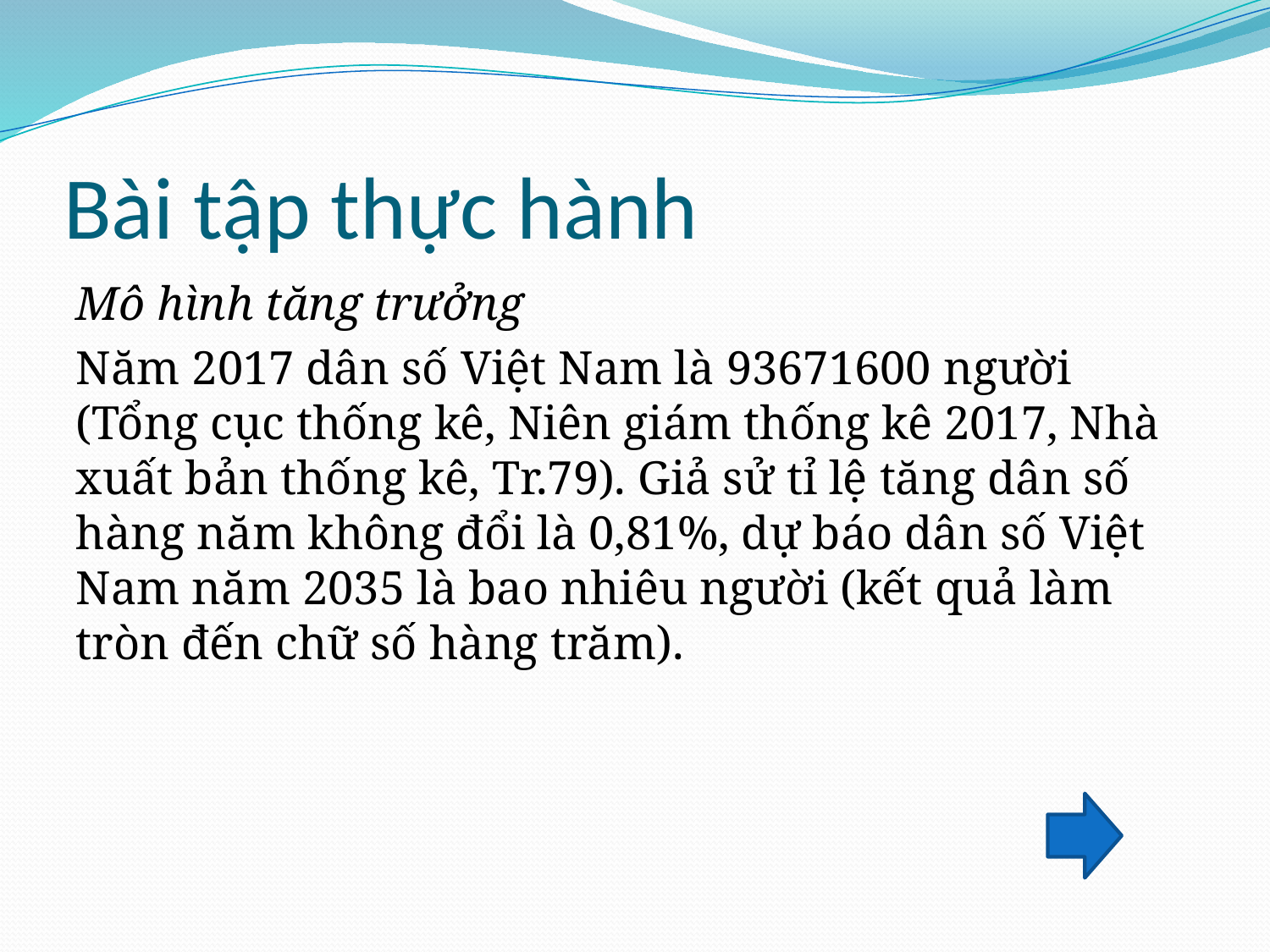

# Bài tập thực hành
Mô hình tăng trưởng
Năm 2017 dân số Việt Nam là 93671600 người (Tổng cục thống kê, Niên giám thống kê 2017, Nhà xuất bản thống kê, Tr.79). Giả sử tỉ lệ tăng dân số hàng năm không đổi là 0,81%, dự báo dân số Việt Nam năm 2035 là bao nhiêu người (kết quả làm tròn đến chữ số hàng trăm).